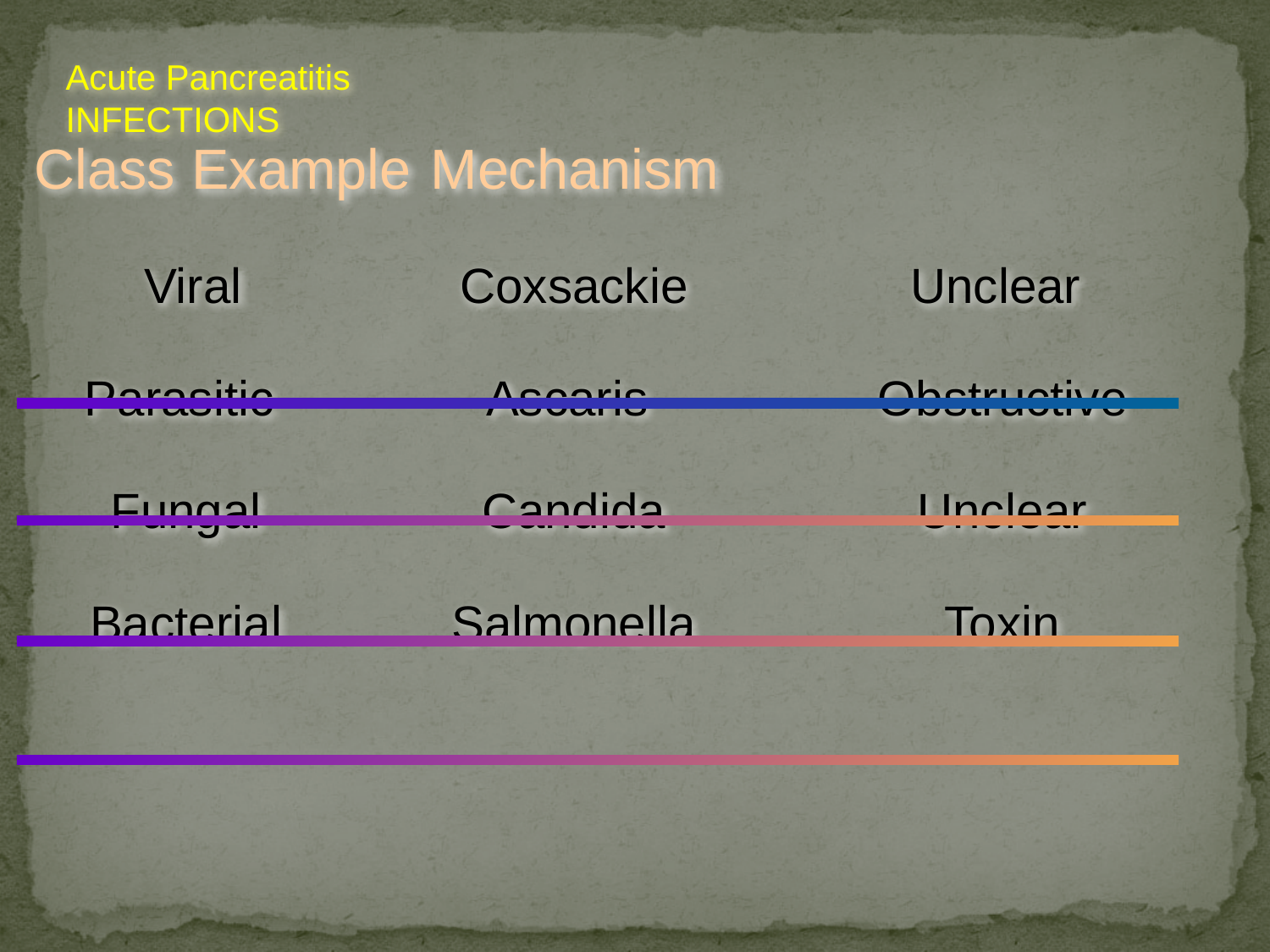

# Infections and pancreatitis
Acute Pancreatitis INFECTIONS
Class	 Example	 Mechanism
	 Viral	 Coxsackie	 Unclear
	Parasitic 	Ascaris	 Obstructive
	Fungal	 Candida	 Unclear
	Bacterial	 Salmonella	 Toxin